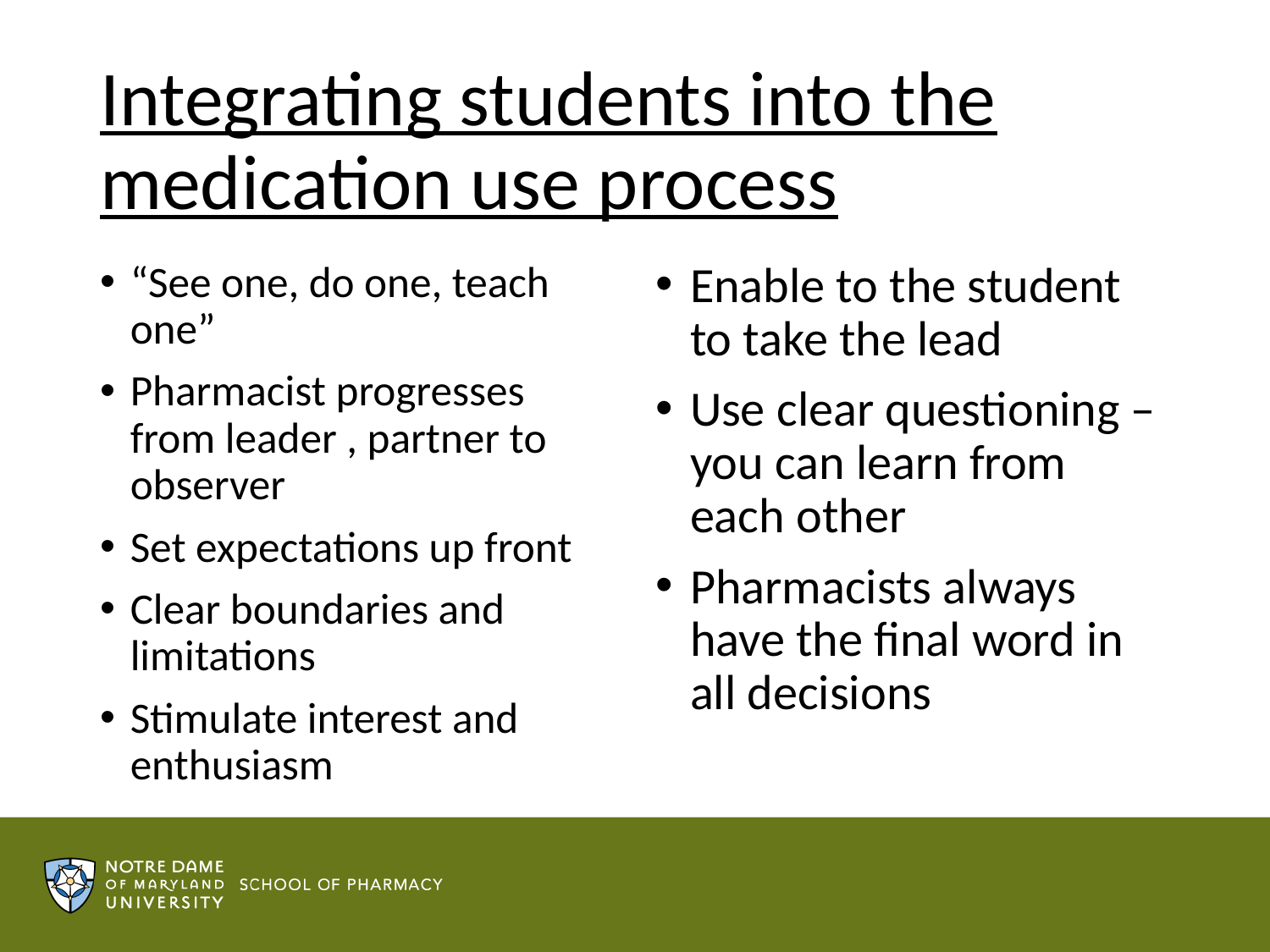

# Integrating students into the medication use process
“See one, do one, teach one”
Pharmacist progresses from leader , partner to observer
Set expectations up front
Clear boundaries and limitations
Stimulate interest and enthusiasm
Enable to the student to take the lead
Use clear questioning –you can learn from each other
Pharmacists always have the final word in all decisions